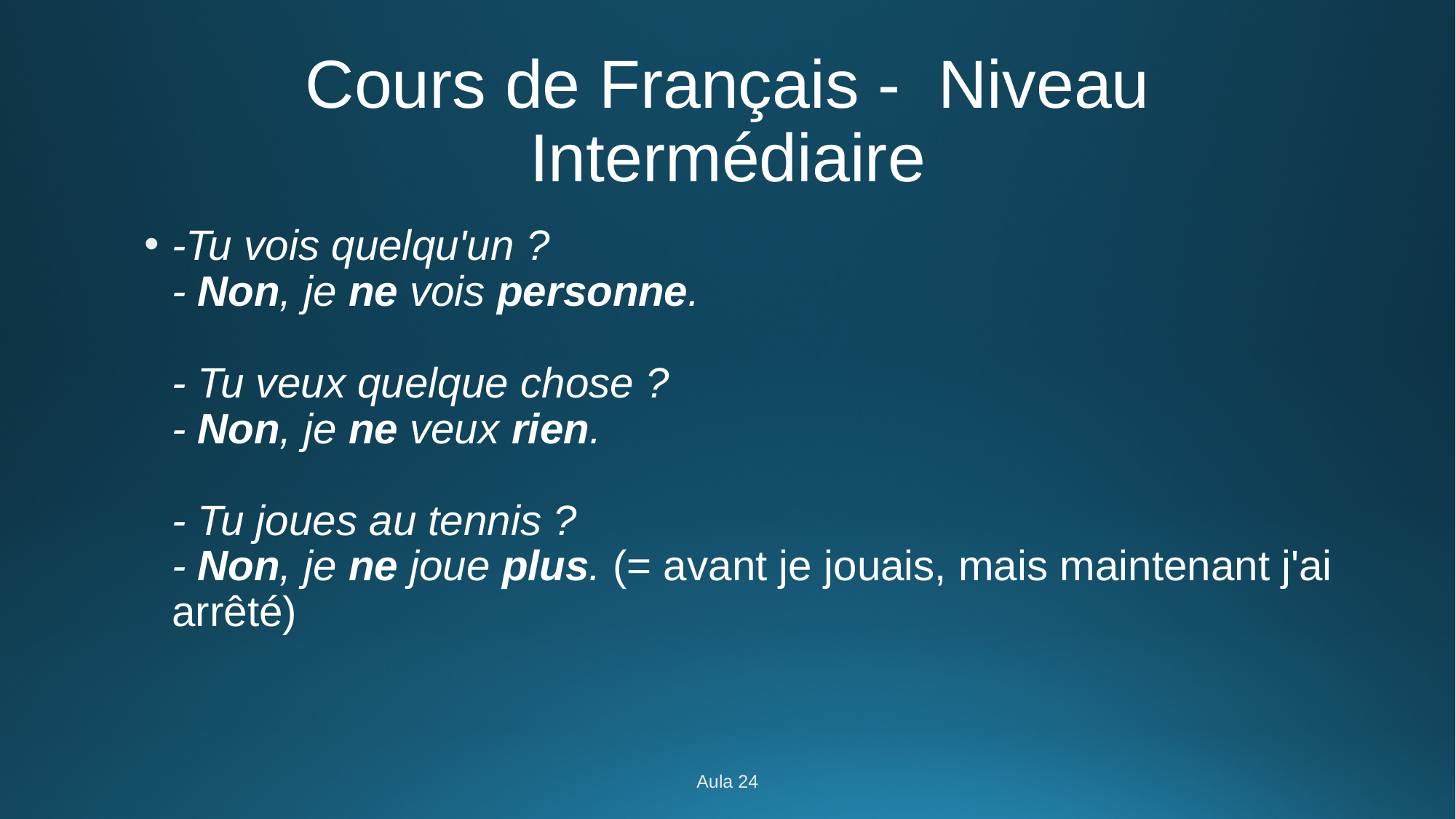

# Cours de Français -  Niveau Intermédiaire
-Tu vois quelqu'un ?
- Non, je ne vois personne.
- Tu veux quelque chose ?
- Non, je ne veux rien.
- Tu joues au tennis ?
- Non, je ne joue plus. (= avant je jouais, mais maintenant j'ai arrêté)
Aula 24